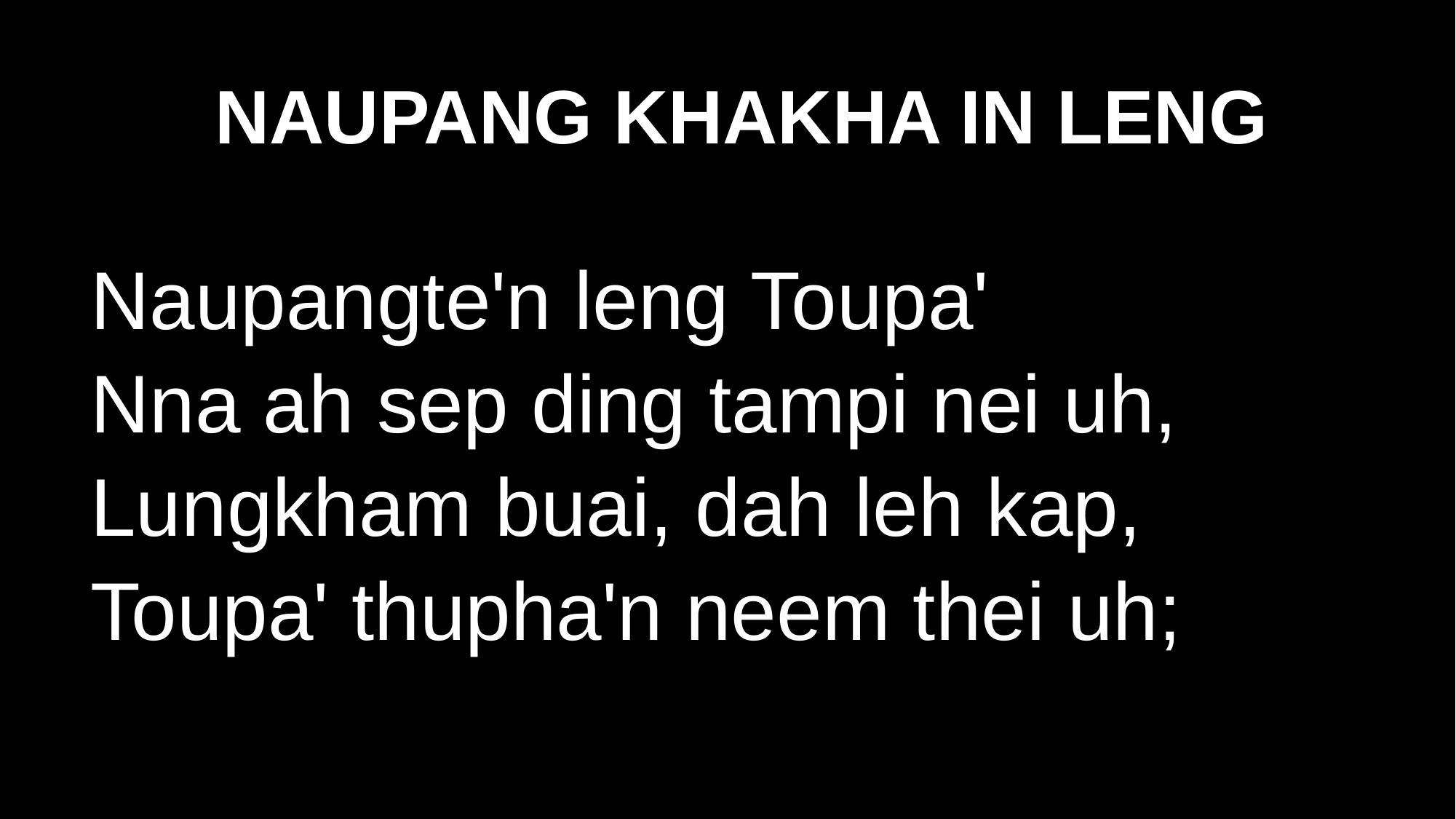

NAUPANG KHAKHA IN LENG
Naupangte'n leng Toupa'
Nna ah sep ding tampi nei uh,
Lungkham buai, dah leh kap,
Toupa' thupha'n neem thei uh;